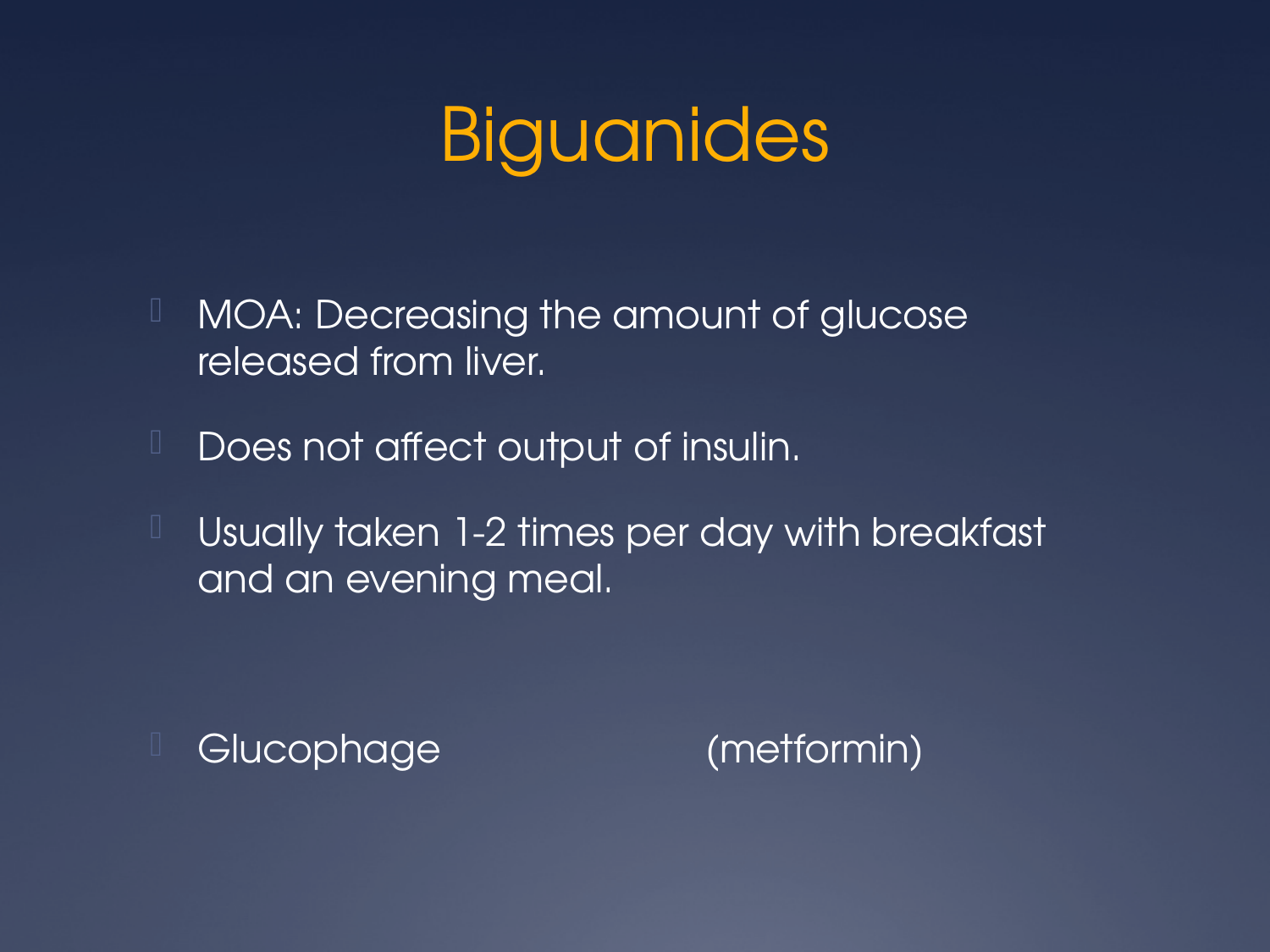

# Biguanides
MOA: Decreasing the amount of glucose released from liver.
Does not affect output of insulin.
Usually taken 1-2 times per day with breakfast and an evening meal.

Glucophage			(metformin)